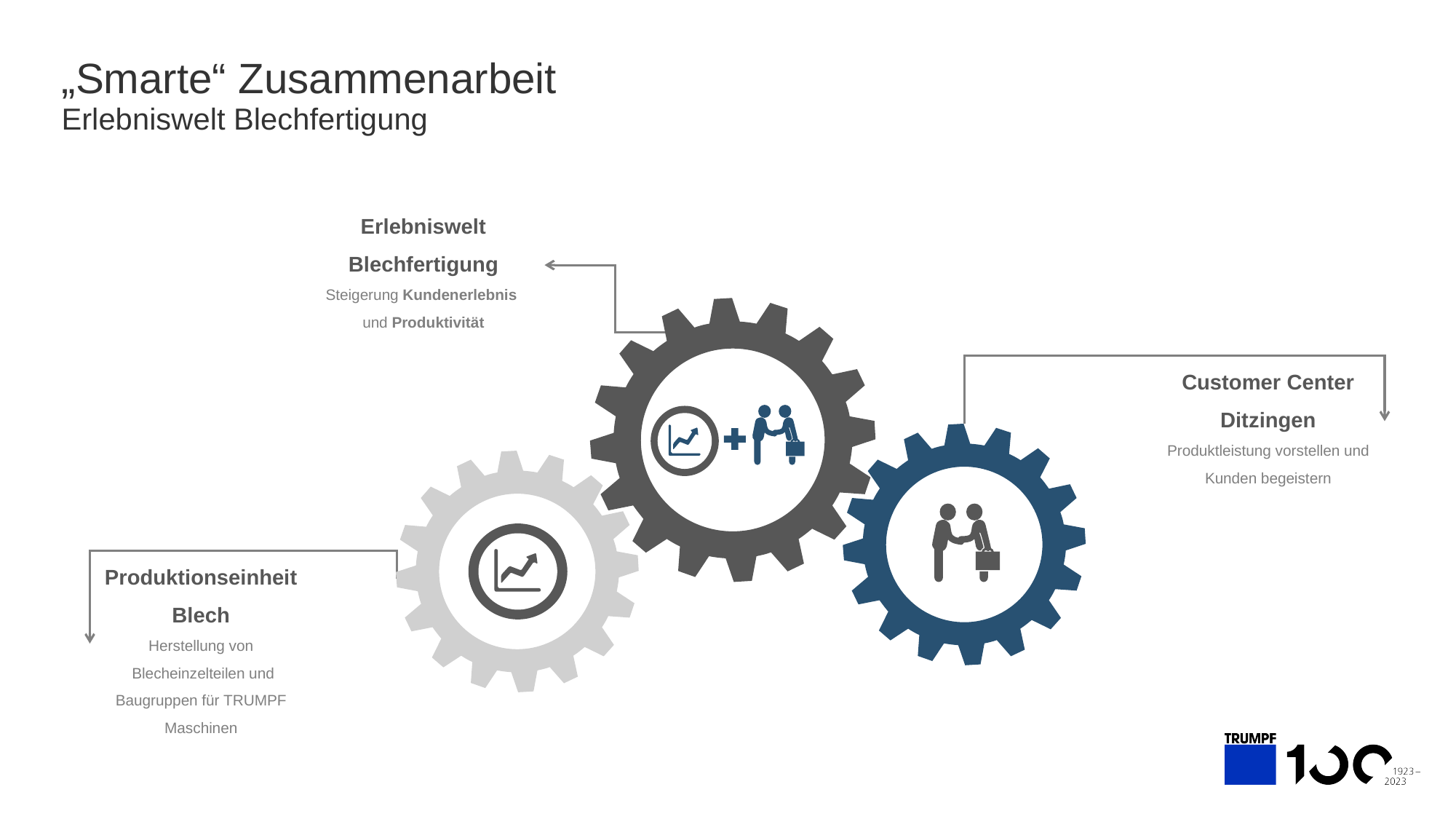

# „Smarte“ Zusammenarbeit
Erlebniswelt Blechfertigung
Erlebniswelt Blechfertigung
Steigerung Kundenerlebnis
und Produktivität

Customer Center Ditzingen
Produktleistung vorstellen und Kunden begeistern

Produktionseinheit Blech
Herstellung von
 Blecheinzelteilen und Baugruppen für TRUMPF Maschinen